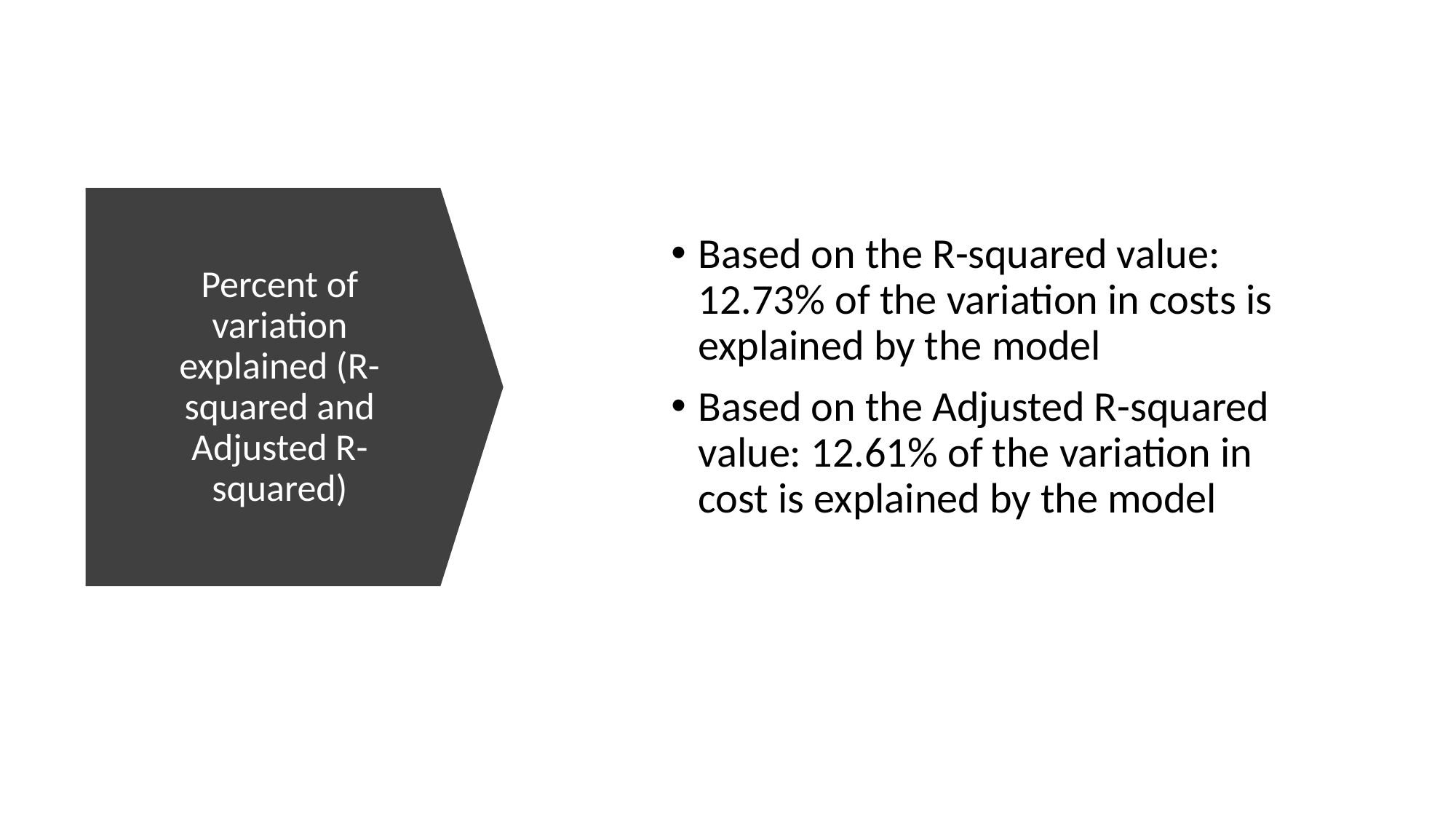

Based on the R-squared value: 12.73% of the variation in costs is explained by the model
Based on the Adjusted R-squared value: 12.61% of the variation in cost is explained by the model
# Percent of variation explained (R-squared and Adjusted R-squared)